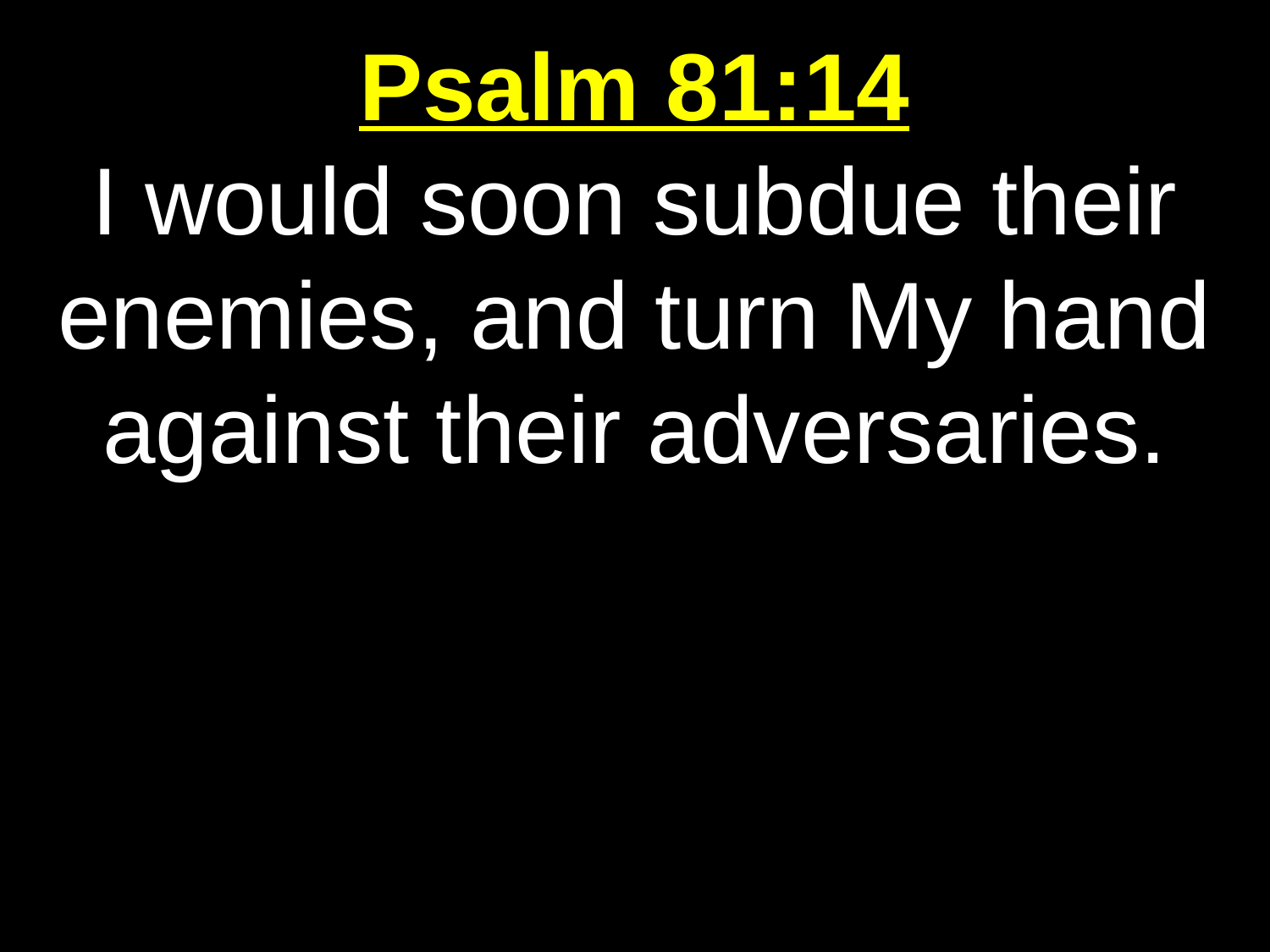

Psalm 81:14
I would soon subdue their enemies, and turn My hand against their adversaries.